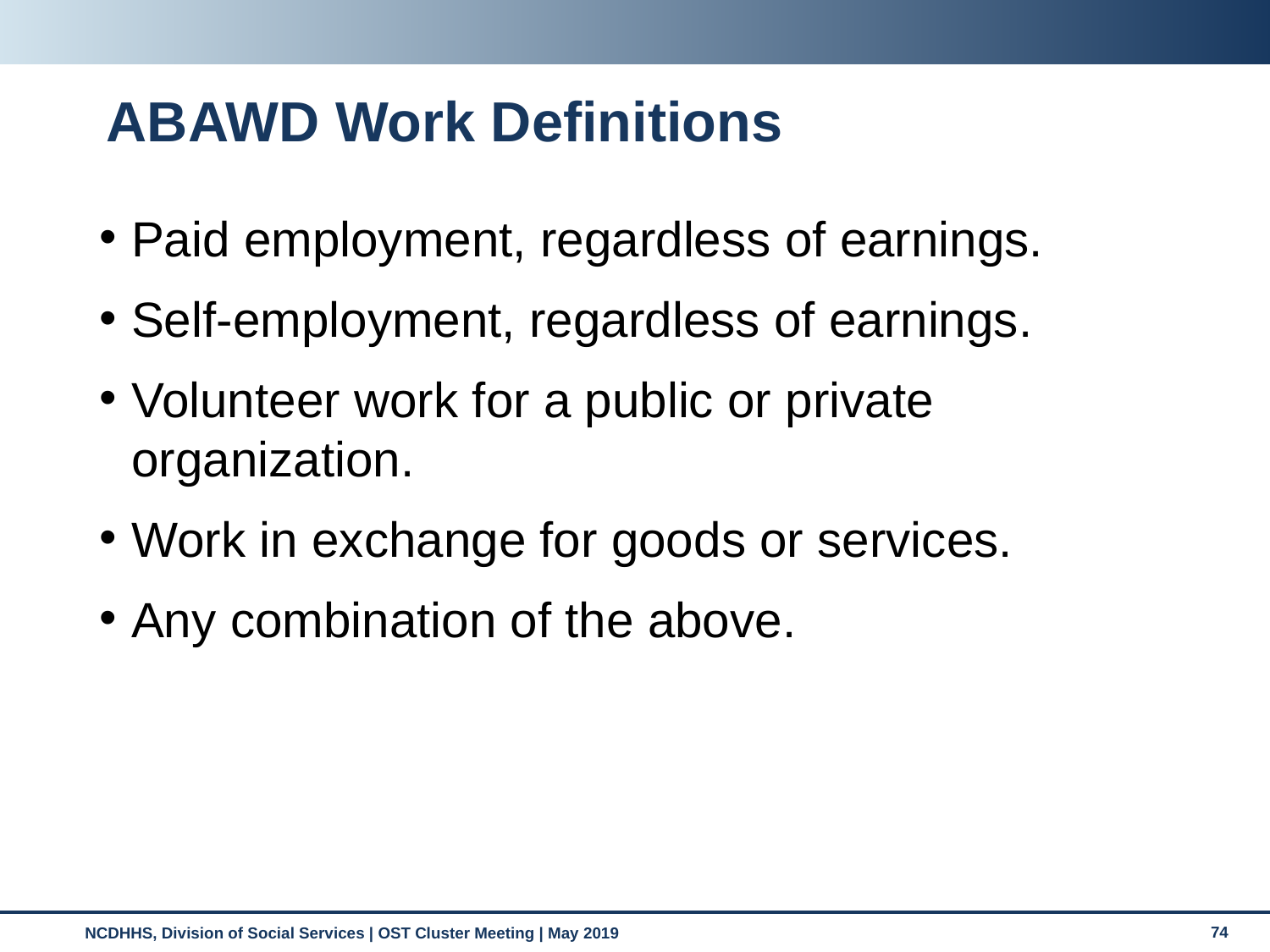

# ABAWD Work Definitions
Paid employment, regardless of earnings.
Self-employment, regardless of earnings.
Volunteer work for a public or private organization.
Work in exchange for goods or services.
Any combination of the above.